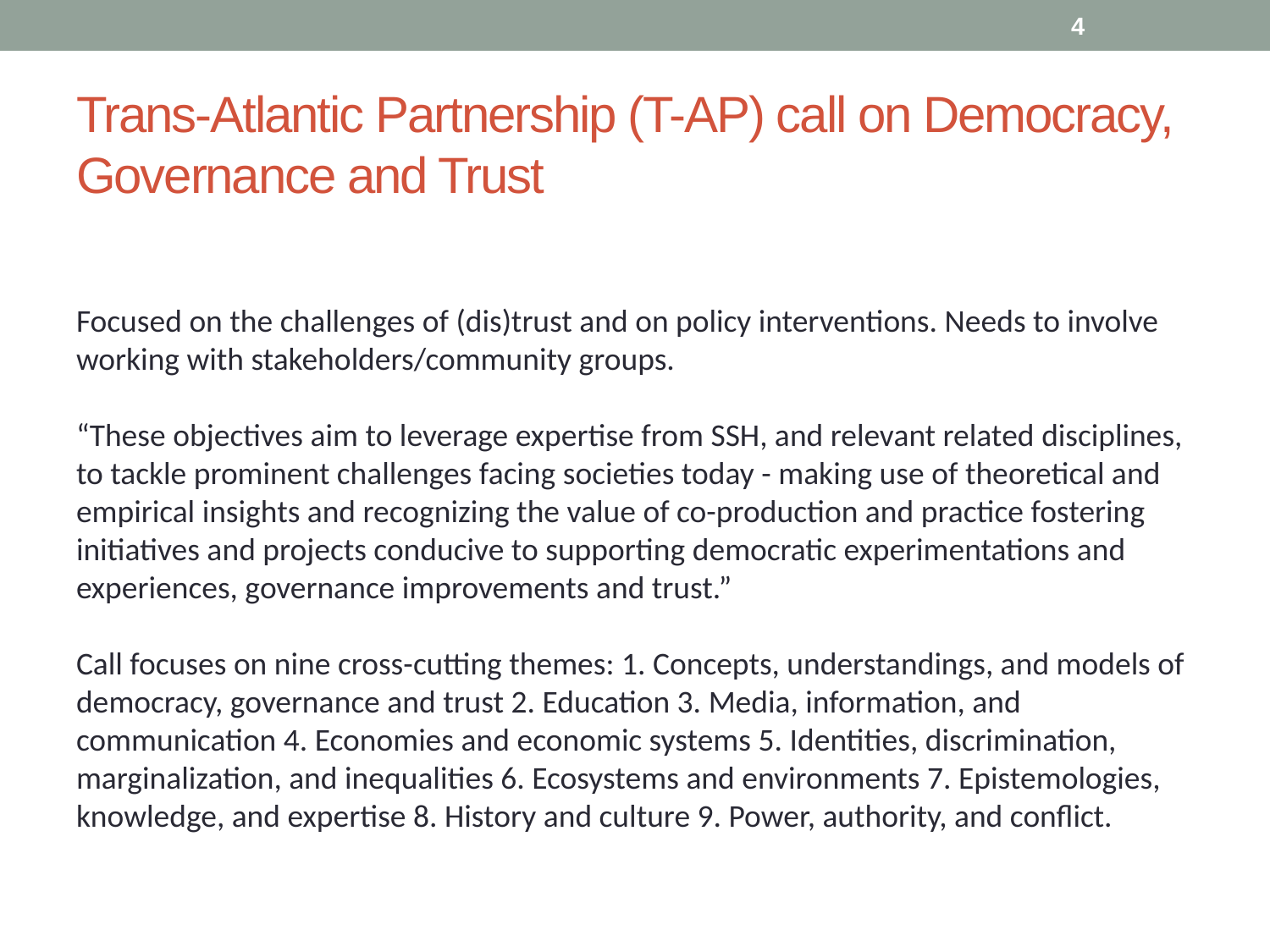

4
# Trans-Atlantic Partnership (T-AP) call on Democracy, Governance and Trust

Focused on the challenges of (dis)trust and on policy interventions. Needs to involve working with stakeholders/community groups.

“These objectives aim to leverage expertise from SSH, and relevant related disciplines, to tackle prominent challenges facing societies today - making use of theoretical and empirical insights and recognizing the value of co-production and practice fostering initiatives and projects conducive to supporting democratic experimentations and experiences, governance improvements and trust.”

Call focuses on nine cross-cutting themes: 1. Concepts, understandings, and models of democracy, governance and trust 2. Education 3. Media, information, and communication 4. Economies and economic systems 5. Identities, discrimination, marginalization, and inequalities 6. Ecosystems and environments 7. Epistemologies, knowledge, and expertise 8. History and culture 9. Power, authority, and conflict.